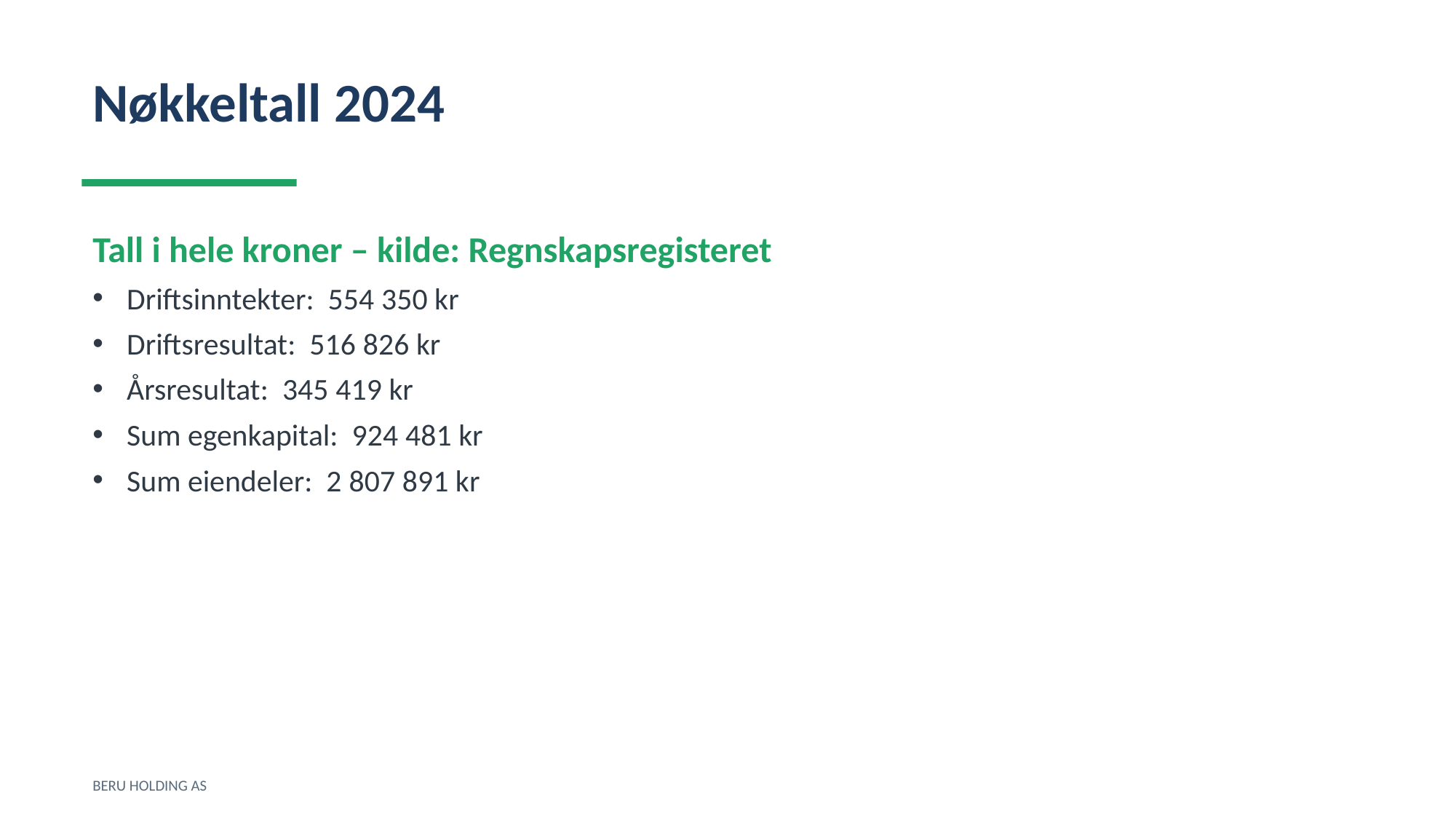

Nøkkeltall 2024

Tall i hele kroner – kilde: Regnskapsregisteret
Driftsinntekter:  554 350 kr
Driftsresultat:  516 826 kr
Årsresultat:  345 419 kr
Sum egenkapital:  924 481 kr
Sum eiendeler:  2 807 891 kr
BERU HOLDING AS